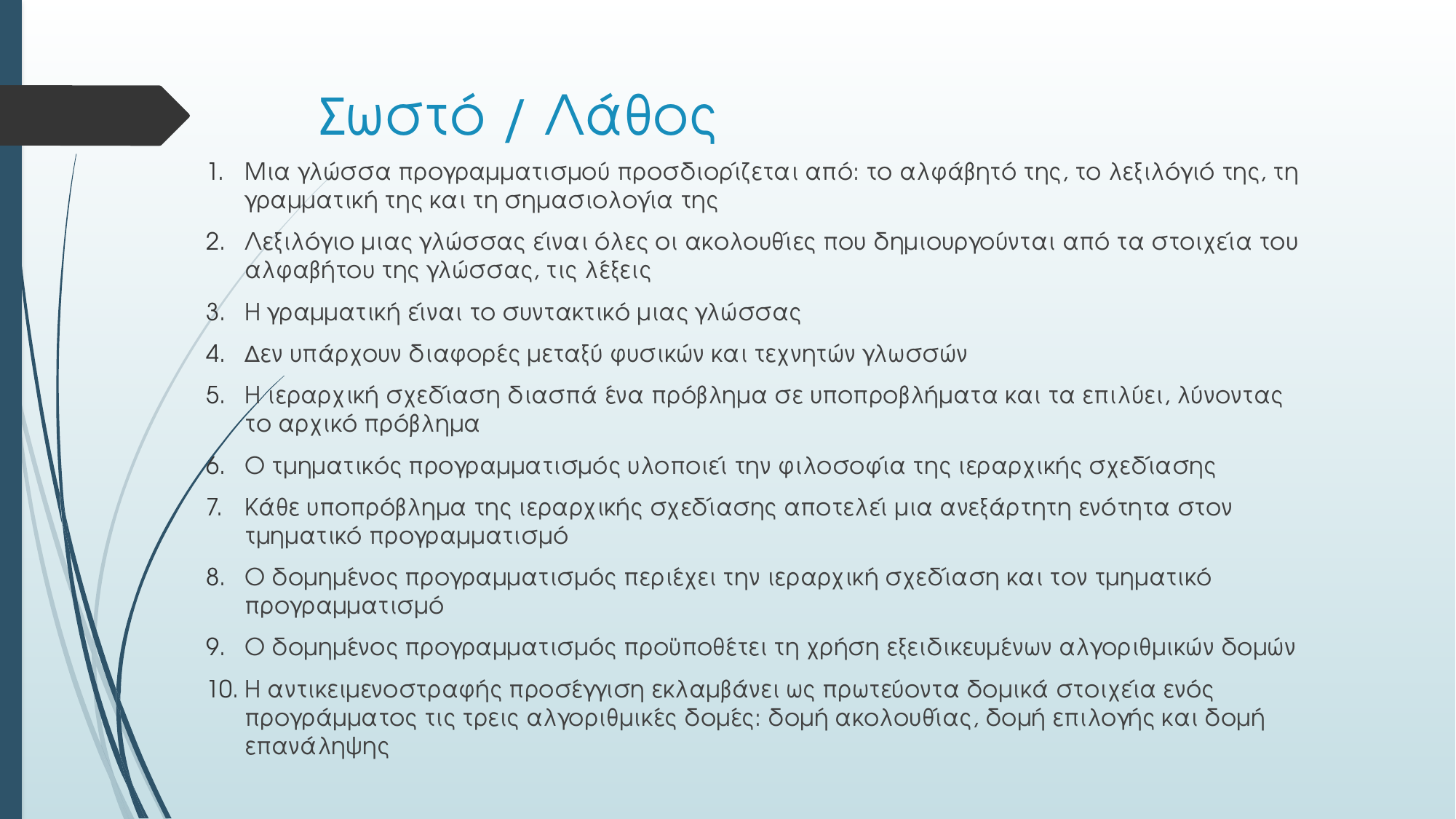

# Σωστό / Λάθος
Μια γλώσσα προγραμματισμού προσδιορίζεται από: το αλφάβητό της, το λεξιλόγιό της, τη γραμματική της και τη σημασιολογία της
Λεξιλόγιο μιας γλώσσας είναι όλες οι ακολουθίες που δημιουργούνται από τα στοιχεία του αλφαβήτου της γλώσσας, τις λέξεις
Η γραμματική είναι το συντακτικό μιας γλώσσας
Δεν υπάρχουν διαφορές μεταξύ φυσικών και τεχνητών γλωσσών
Η ιεραρχική σχεδίαση διασπά ένα πρόβλημα σε υποπροβλήματα και τα επιλύει, λύνοντας το αρχικό πρόβλημα
Ο τμηματικός προγραμματισμός υλοποιεί την φιλοσοφία της ιεραρχικής σχεδίασης
Κάθε υποπρόβλημα της ιεραρχικής σχεδίασης αποτελεί μια ανεξάρτητη ενότητα στον τμηματικό προγραμματισμό
Ο δομημένος προγραμματισμός περιέχει την ιεραρχική σχεδίαση και τον τμηματικό προγραμματισμό
Ο δομημένος προγραμματισμός προϋποθέτει τη χρήση εξειδικευμένων αλγοριθμικών δομών
Η αντικειμενοστραφής προσέγγιση εκλαμβάνει ως πρωτεύοντα δομικά στοιχεία ενός προγράμματος τις τρεις αλγοριθμικές δομές: δομή ακολουθίας, δομή επιλογής και δομή επανάληψης